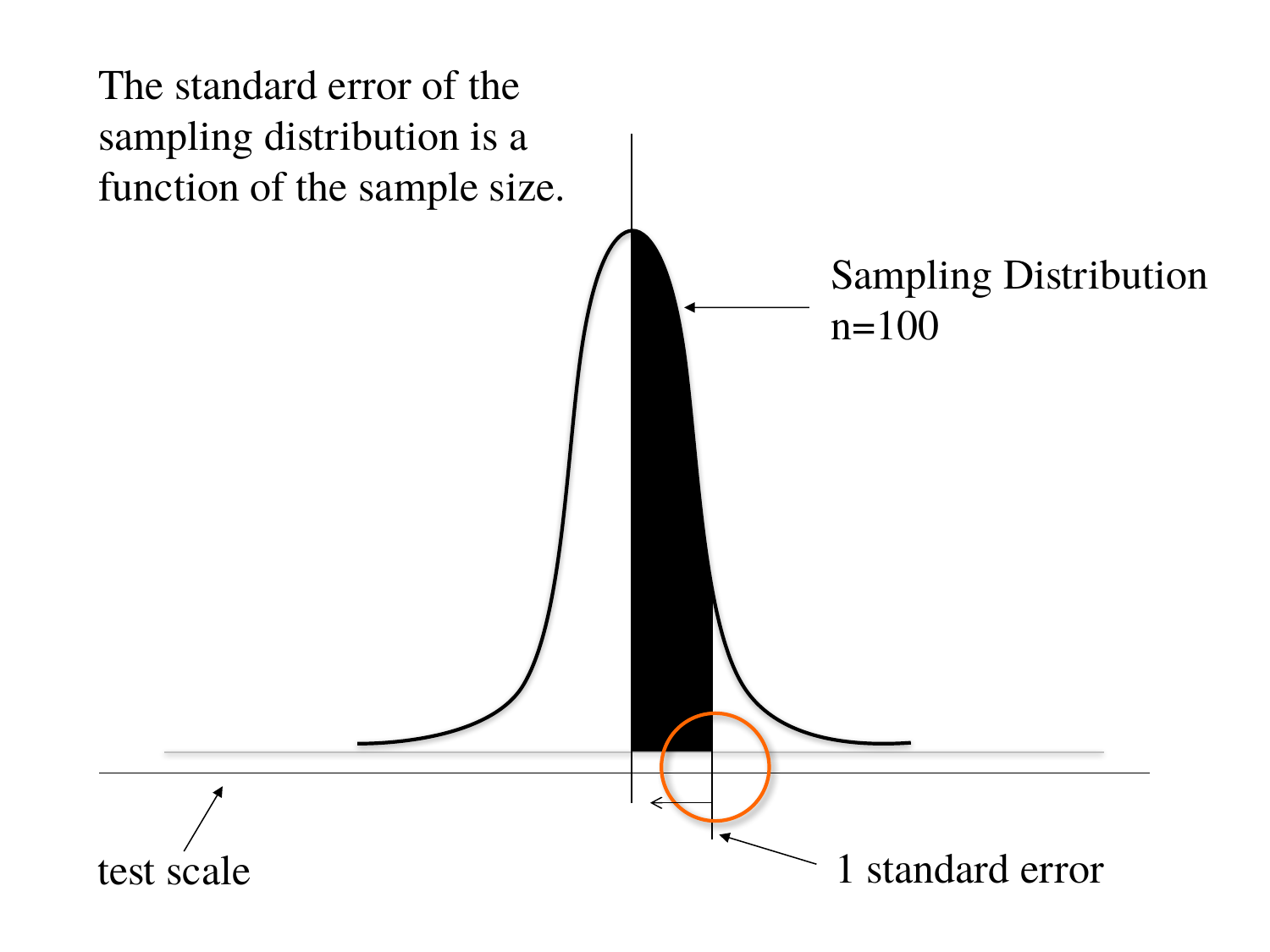

The standard error of the
sampling distribution is a
function of the sample size.

Sampling Distribution
n=100

1 standard error
test scale